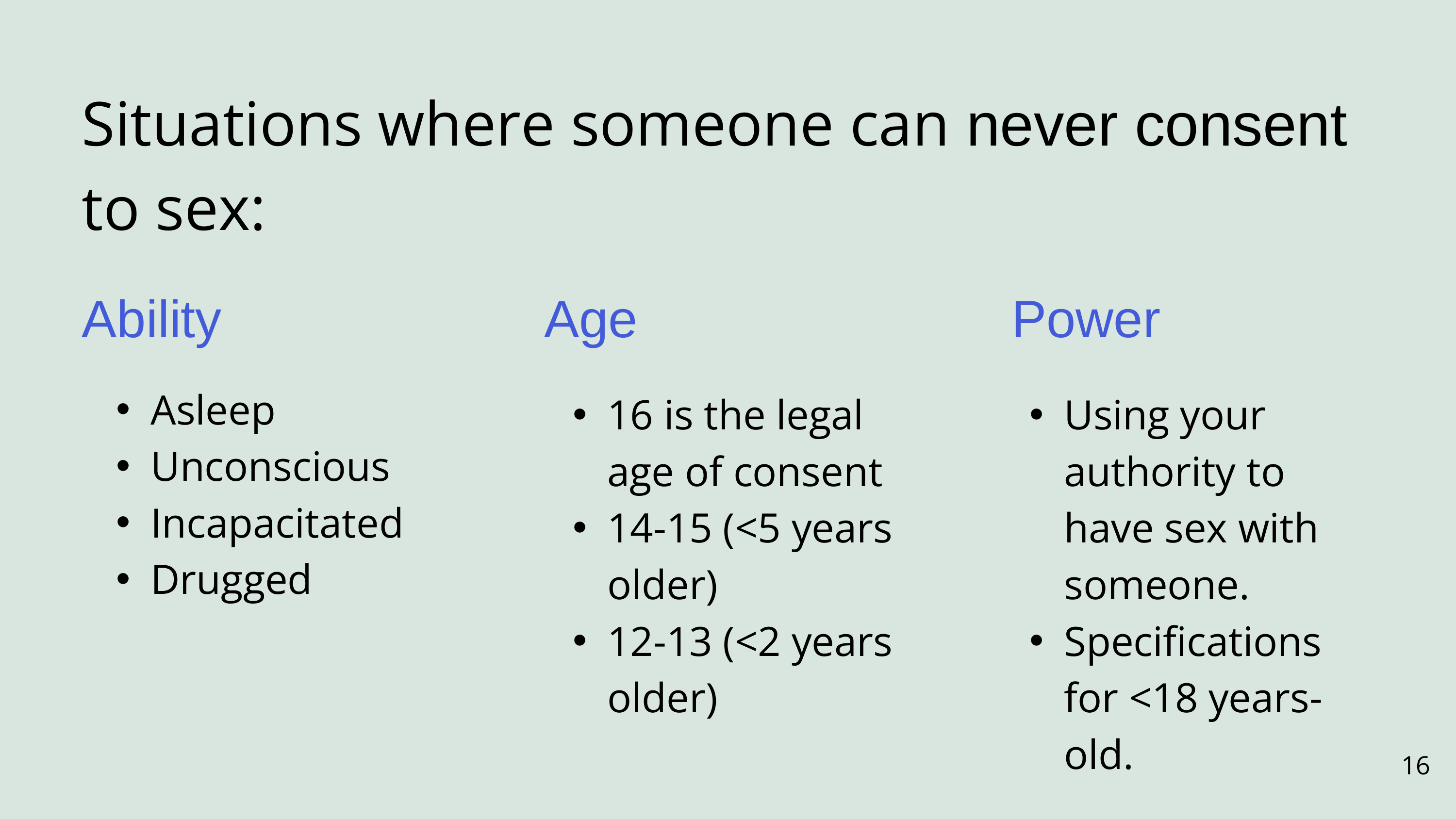

Situations where someone can never consent to sex:
Ability
Age
Power
Asleep
Unconscious
Incapacitated
Drugged
16 is the legal age of consent
14-15 (<5 years older)
12-13 (<2 years older)
Using your authority to have sex with someone.
Specifications for <18 years-old.
16